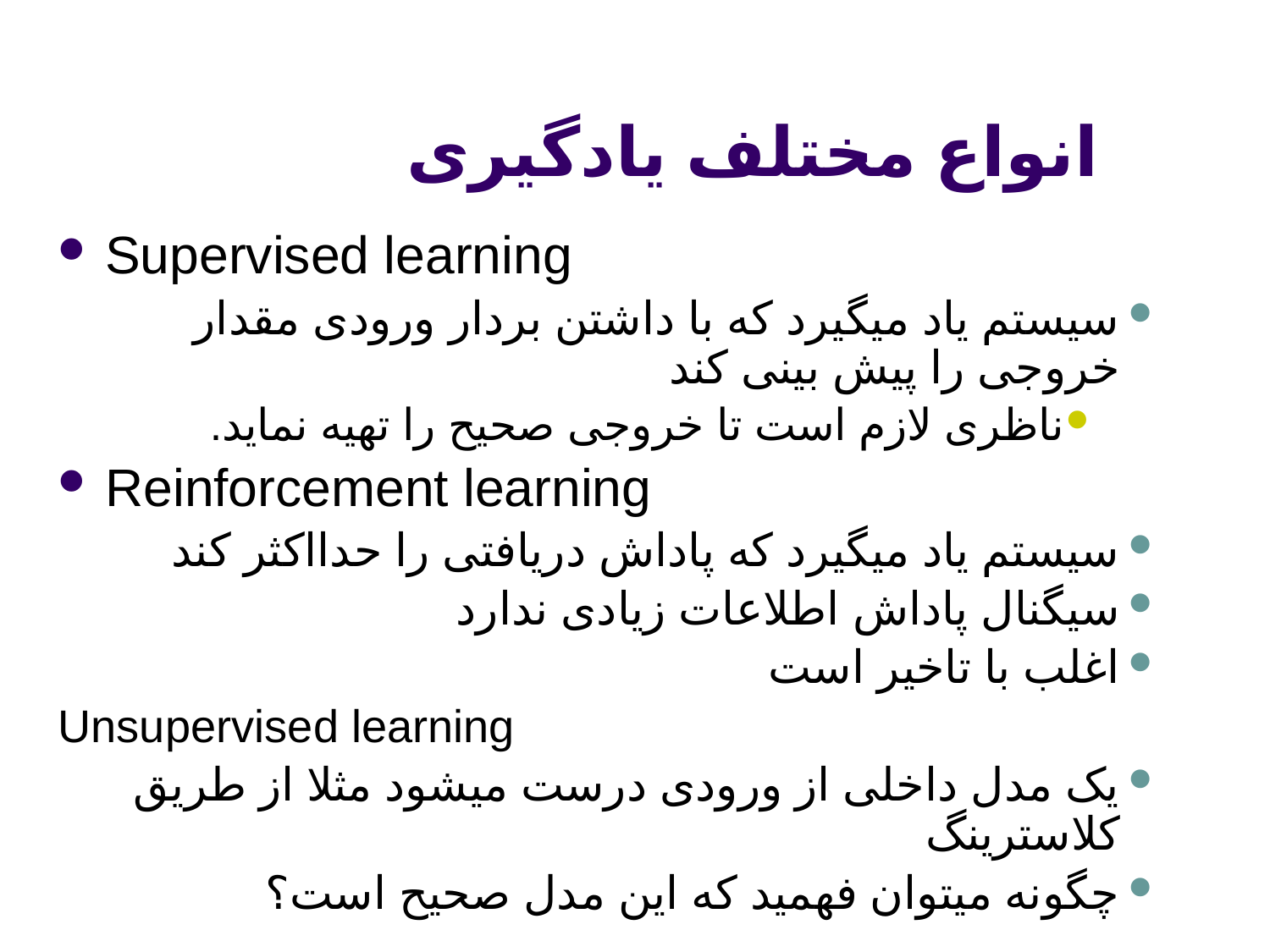

# انواع مختلف یادگیری
Supervised learning
سیستم یاد میگیرد که با داشتن بردار ورودی مقدار خروجی را پیش بینی کند
ناظری لازم است تا خروجی صحیح را تهیه نماید.
Reinforcement learning
سیستم یاد میگیرد که پاداش دریافتی را حدااکثر کند
سیگنال پاداش اطلاعات زیادی ندارد
اغلب با تاخیر است
Unsupervised learning
یک مدل داخلی از ورودی درست میشود مثلا از طریق کلاسترینگ
چگونه میتوان فهمید که این مدل صحیح است؟